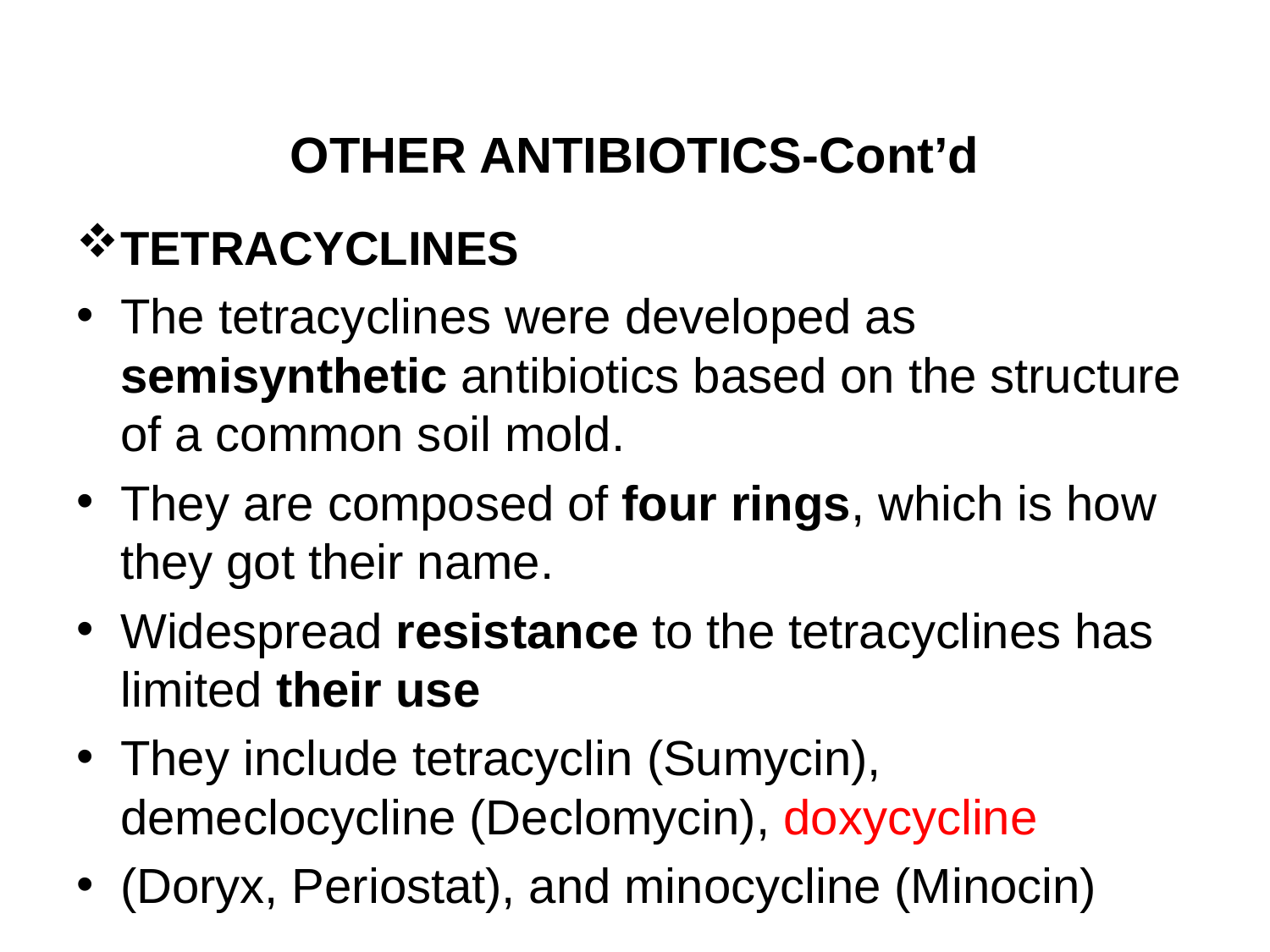

# OTHER ANTIBIOTICS-Cont’d
TETRACYCLINES
The tetracyclines were developed as semisynthetic antibiotics based on the structure of a common soil mold.
They are composed of four rings, which is how they got their name.
Widespread resistance to the tetracyclines has limited their use
They include tetracyclin (Sumycin), demeclocycline (Declomycin), doxycycline
(Doryx, Periostat), and minocycline (Minocin)